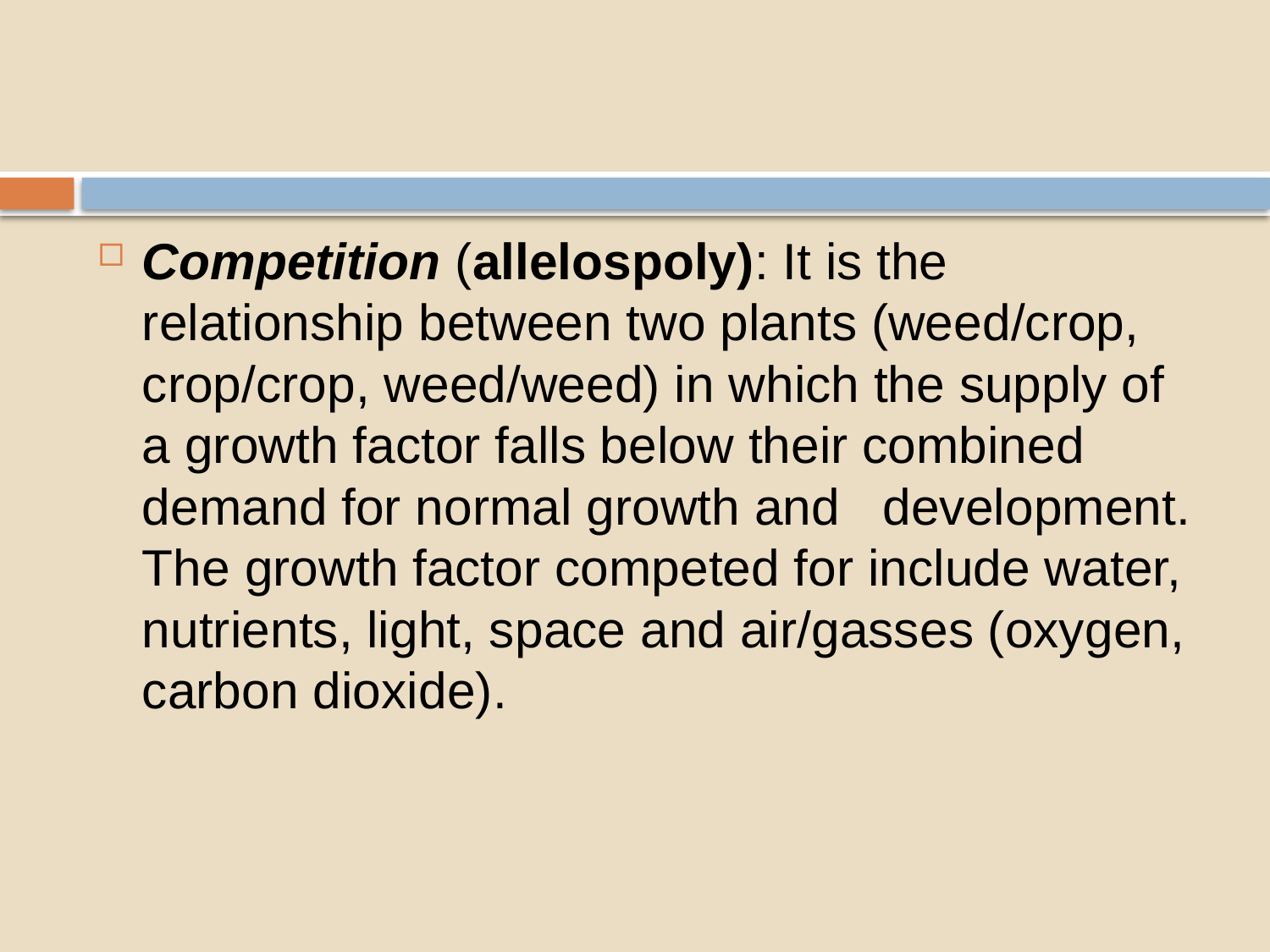

#
Competition (allelospoly): It is the relationship between two plants (weed/crop, crop/crop, weed/weed) in which the supply of a growth factor falls below their combined demand for normal growth and   development. The growth factor competed for include water, nutrients, light, space and air/gasses (oxygen, carbon dioxide).